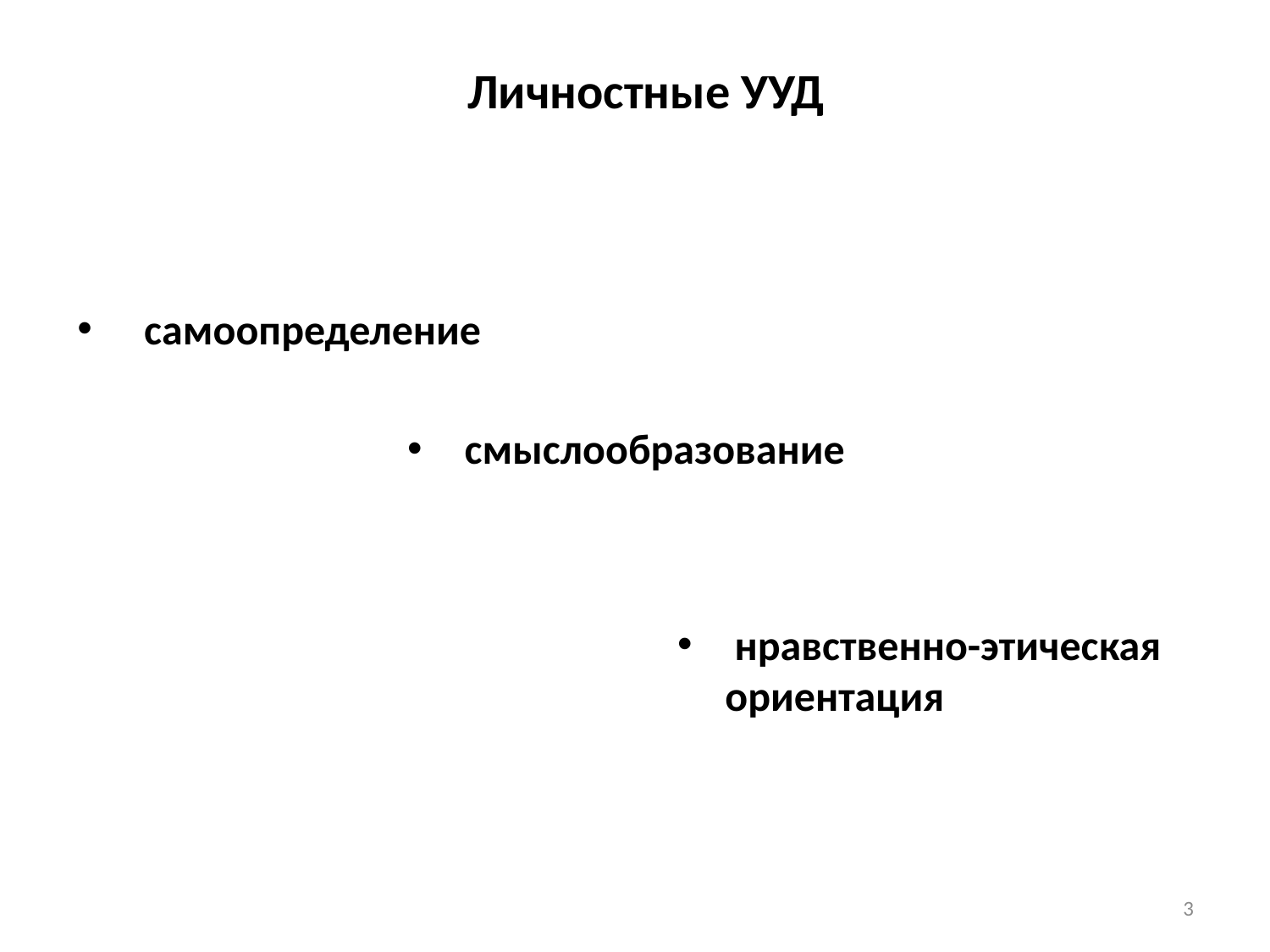

Личностные УУД
  самоопределение
 смыслообразование

 нравственно-этическая ориентация
3